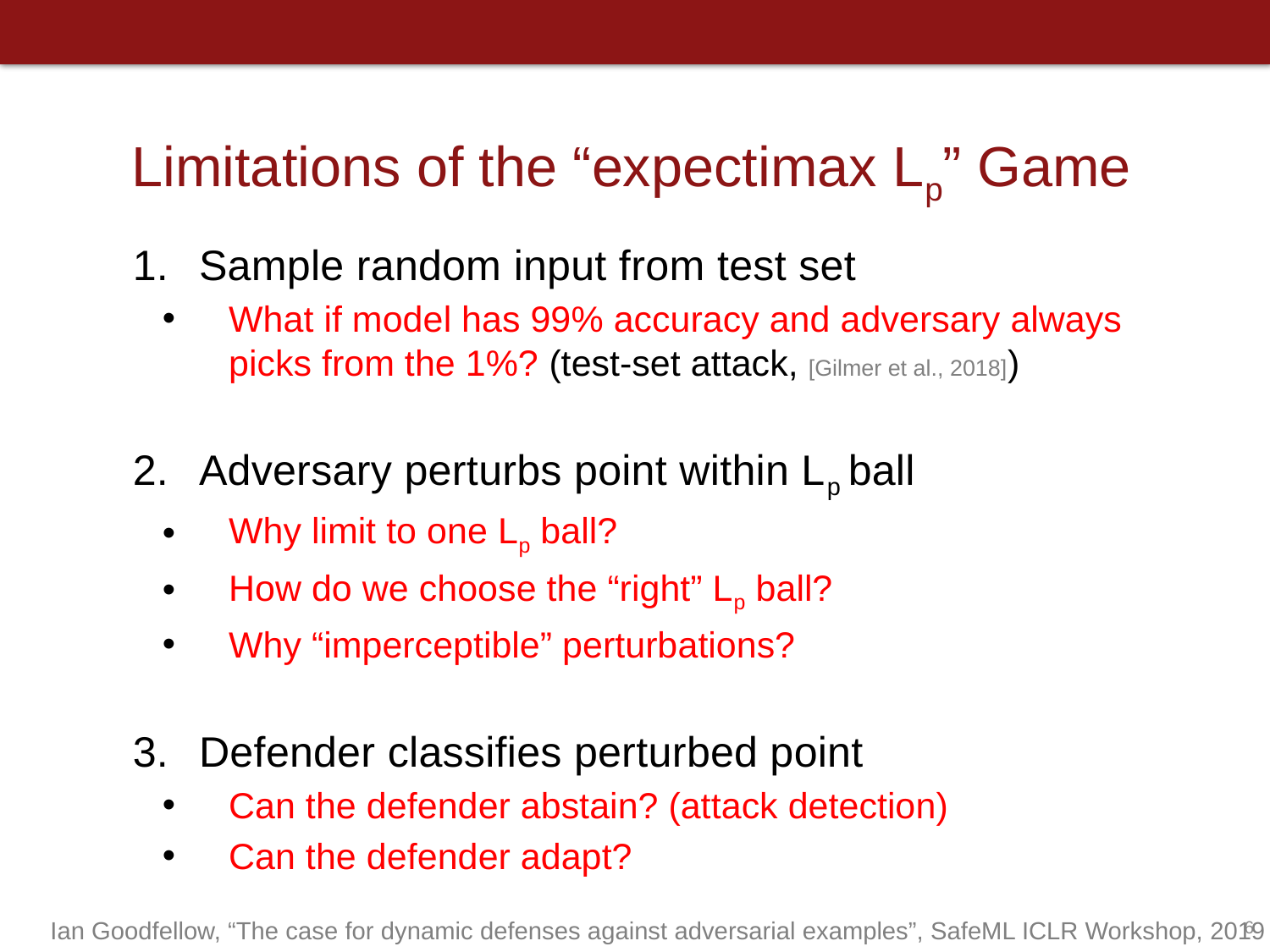

# Limitations of the “expectimax Lp” Game
Sample random input from test set
What if model has 99% accuracy and adversary always picks from the 1%? (test-set attack, [Gilmer et al., 2018])

Adversary perturbs point within Lp ball
Why limit to one Lp ball?
How do we choose the “right” Lp ball?
Why “imperceptible” perturbations?

Defender classifies perturbed point
Can the defender abstain? (attack detection)
Can the defender adapt?
6
Ian Goodfellow, “The case for dynamic defenses against adversarial examples”, SafeML ICLR Workshop, 2019